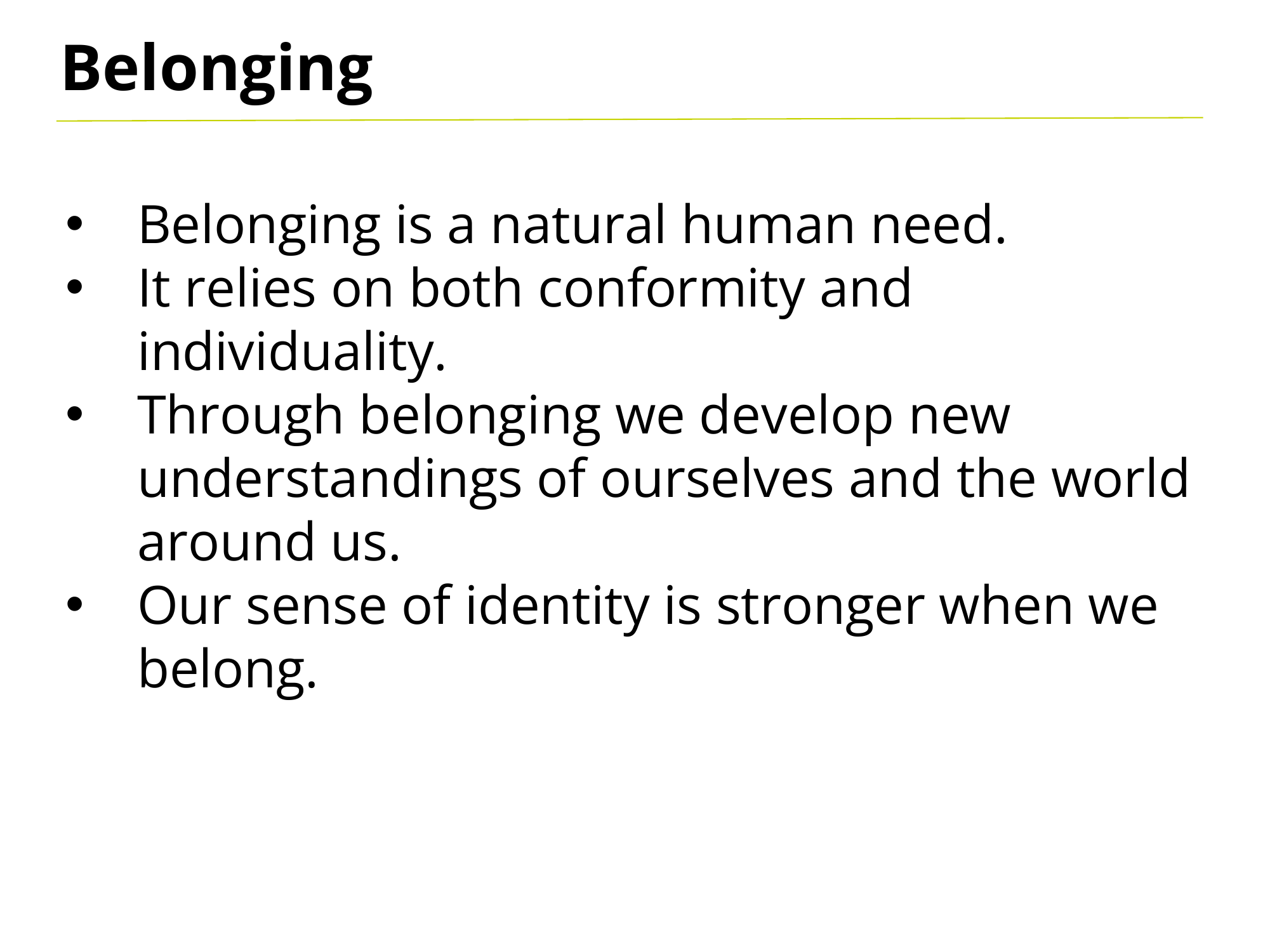

Belonging

Belonging is a natural human need.
It relies on both conformity and individuality.
Through belonging we develop new understandings of ourselves and the world around us.
Our sense of identity is stronger when we belong.